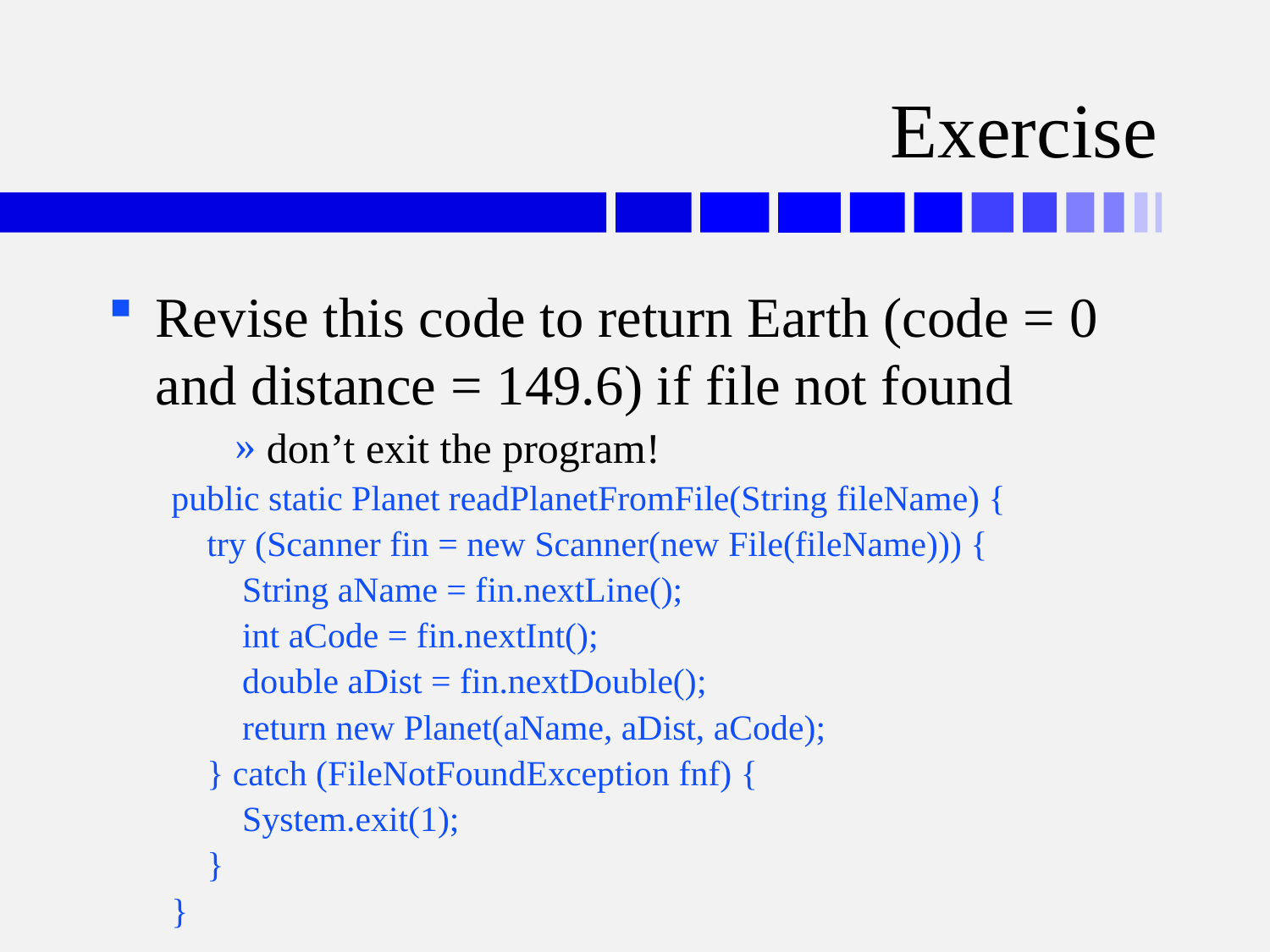

# Exercise
Revise this code to return Earth (code = 0 and distance = 149.6) if file not found
don’t exit the program!
public static Planet readPlanetFromFile(String fileName) {
    try (Scanner fin = new Scanner(new File(fileName))) {
        String aName = fin.nextLine();
        int aCode = fin.nextInt();
        double aDist = fin.nextDouble();
        return new Planet(aName, aDist, aCode);
    } catch (FileNotFoundException fnf) {
        System.exit(1);
    }
}